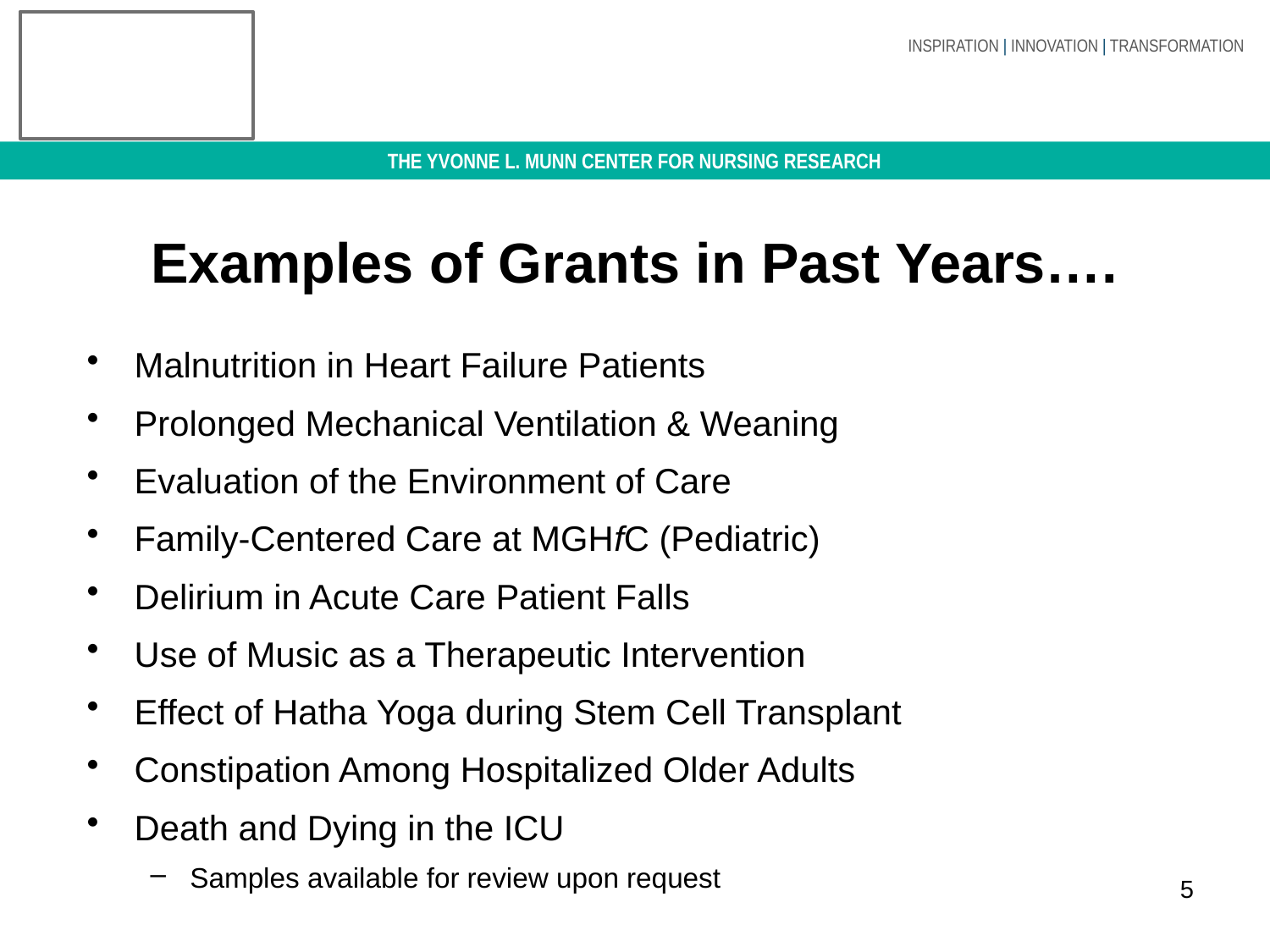

# Examples of Grants in Past Years….
Malnutrition in Heart Failure Patients
Prolonged Mechanical Ventilation & Weaning
Evaluation of the Environment of Care
Family-Centered Care at MGHfC (Pediatric)
Delirium in Acute Care Patient Falls
Use of Music as a Therapeutic Intervention
Effect of Hatha Yoga during Stem Cell Transplant
Constipation Among Hospitalized Older Adults
Death and Dying in the ICU
Samples available for review upon request

5